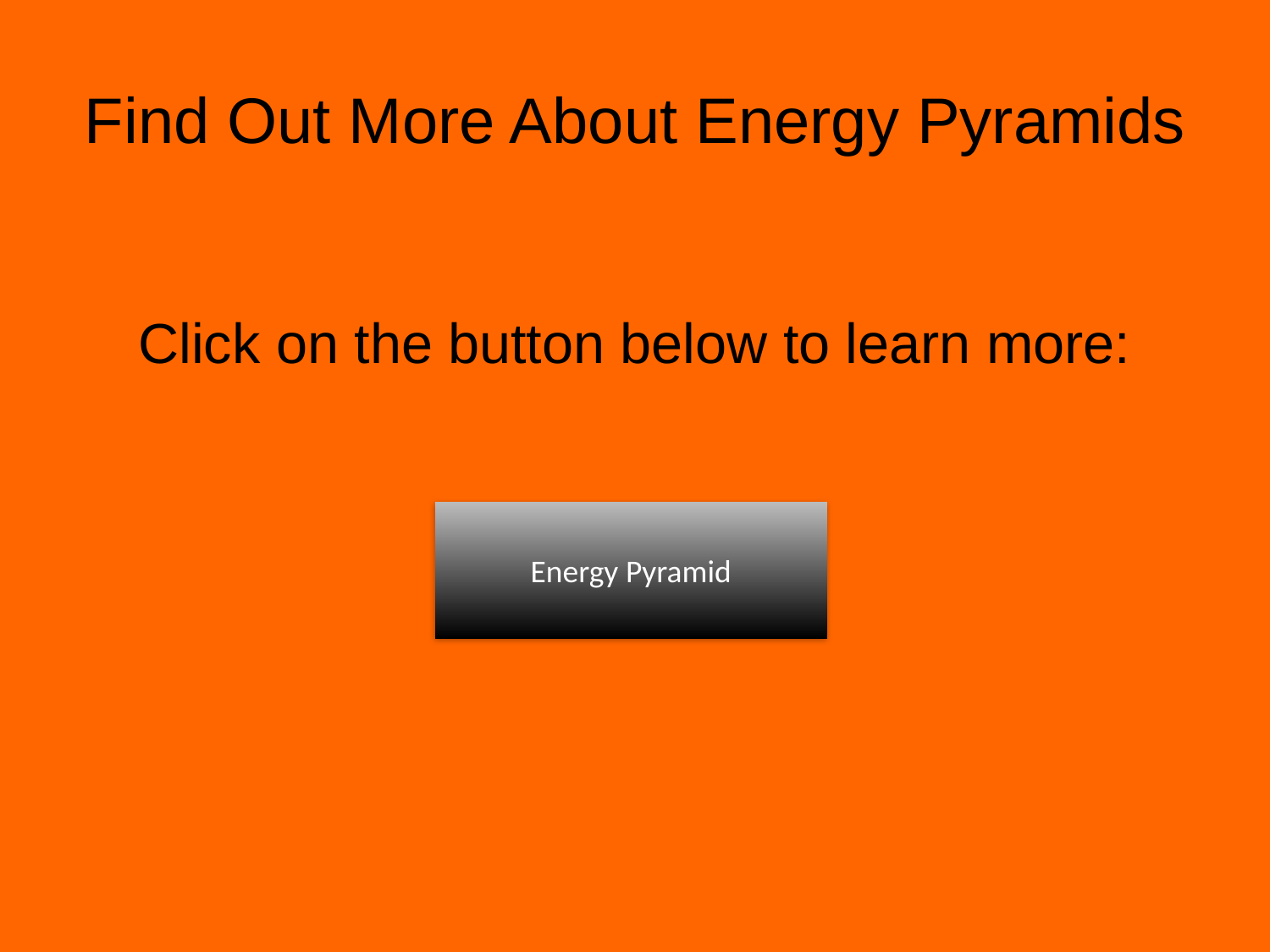

# Find Out More About Energy Pyramids

Click on the button below to learn more:
Energy Pyramid